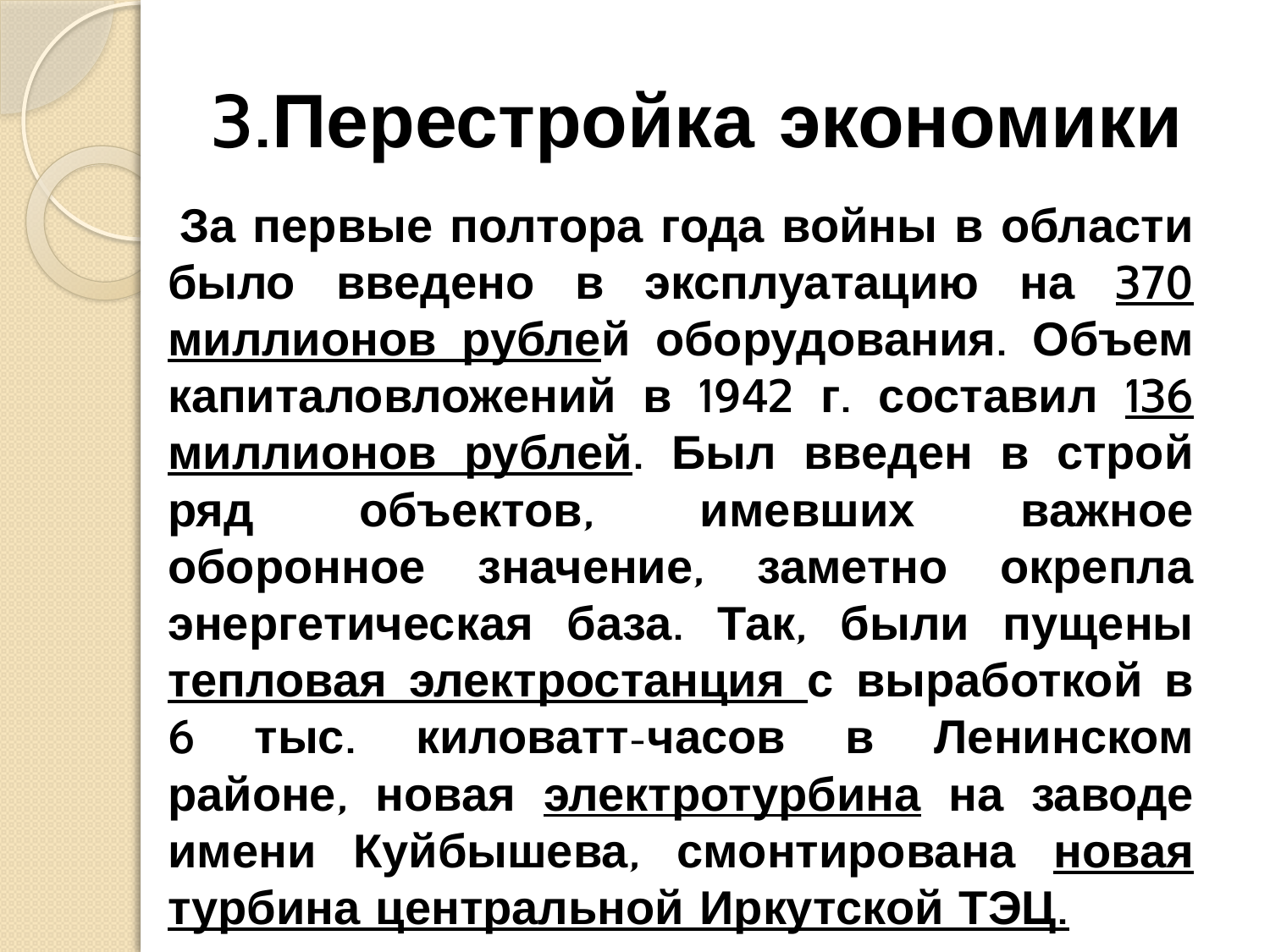

# 3.Перестройка экономики
   За первые полтора года войны в области было введено в эксплуатацию на 370 миллионов рублей оборудования. Объем капиталовложений в 1942 г. составил 136 миллионов рублей. Был введен в строй ряд объектов, имевших важное оборонное значение, заметно окрепла энергетическая база. Так, были пущены тепловая электростанция с выработкой в 6 тыс. киловатт-часов в Ленинском районе, новая электротурбина на заводе имени Куйбышева, смонтирована новая турбина центральной Иркутской ТЭЦ.